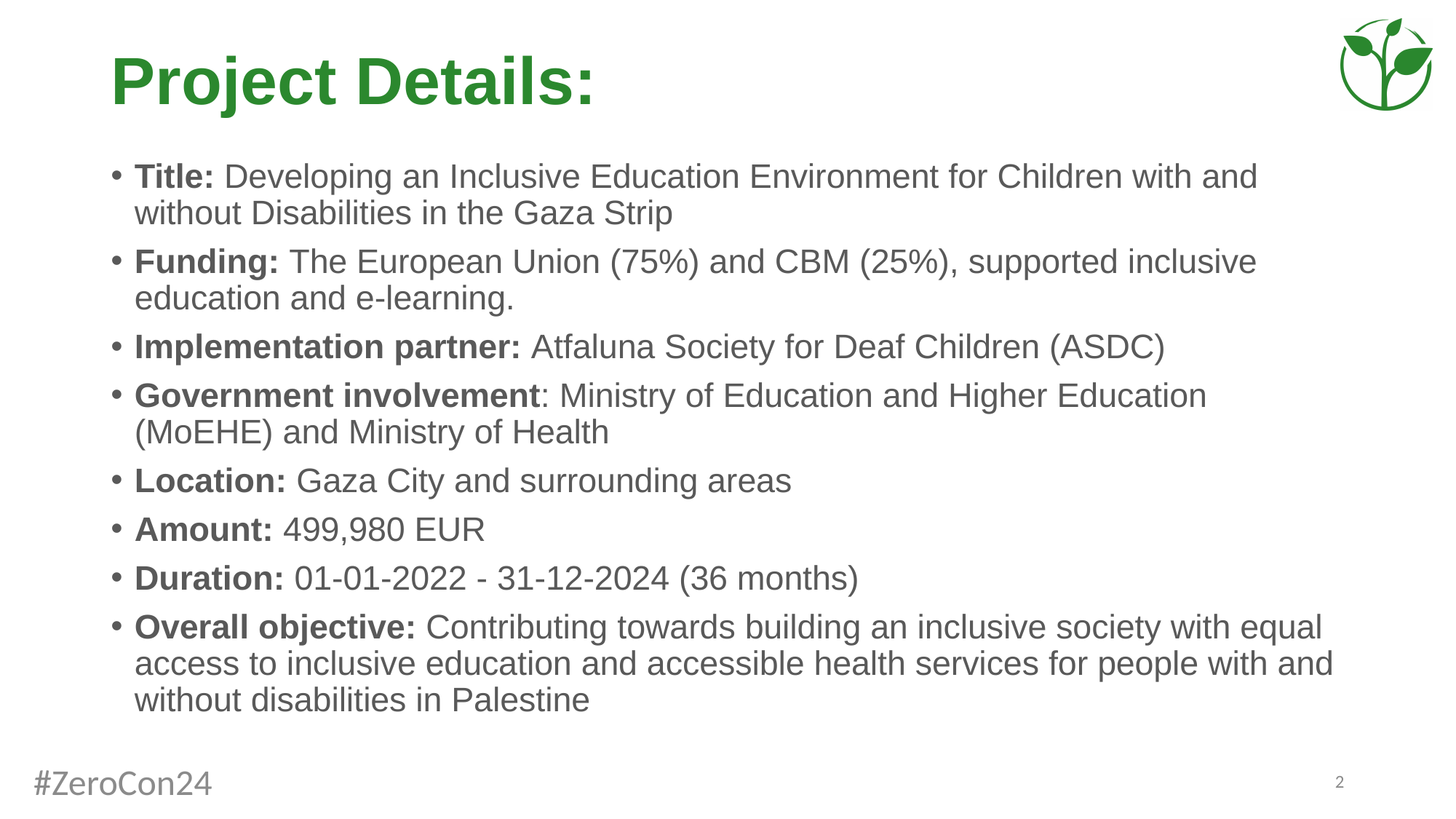

# Project Details:
Title: Developing an Inclusive Education Environment for Children with and without Disabilities in the Gaza Strip
Funding: The European Union (75%) and CBM (25%), supported inclusive education and e-learning.
Implementation partner: Atfaluna Society for Deaf Children (ASDC)
Government involvement: Ministry of Education and Higher Education (MoEHE) and Ministry of Health
Location: Gaza City and surrounding areas
Amount: 499,980 EUR
Duration: 01-01-2022 - 31-12-2024 (36 months)
Overall objective: Contributing towards building an inclusive society with equal access to inclusive education and accessible health services for people with and without disabilities in Palestine
#ZeroCon24
2